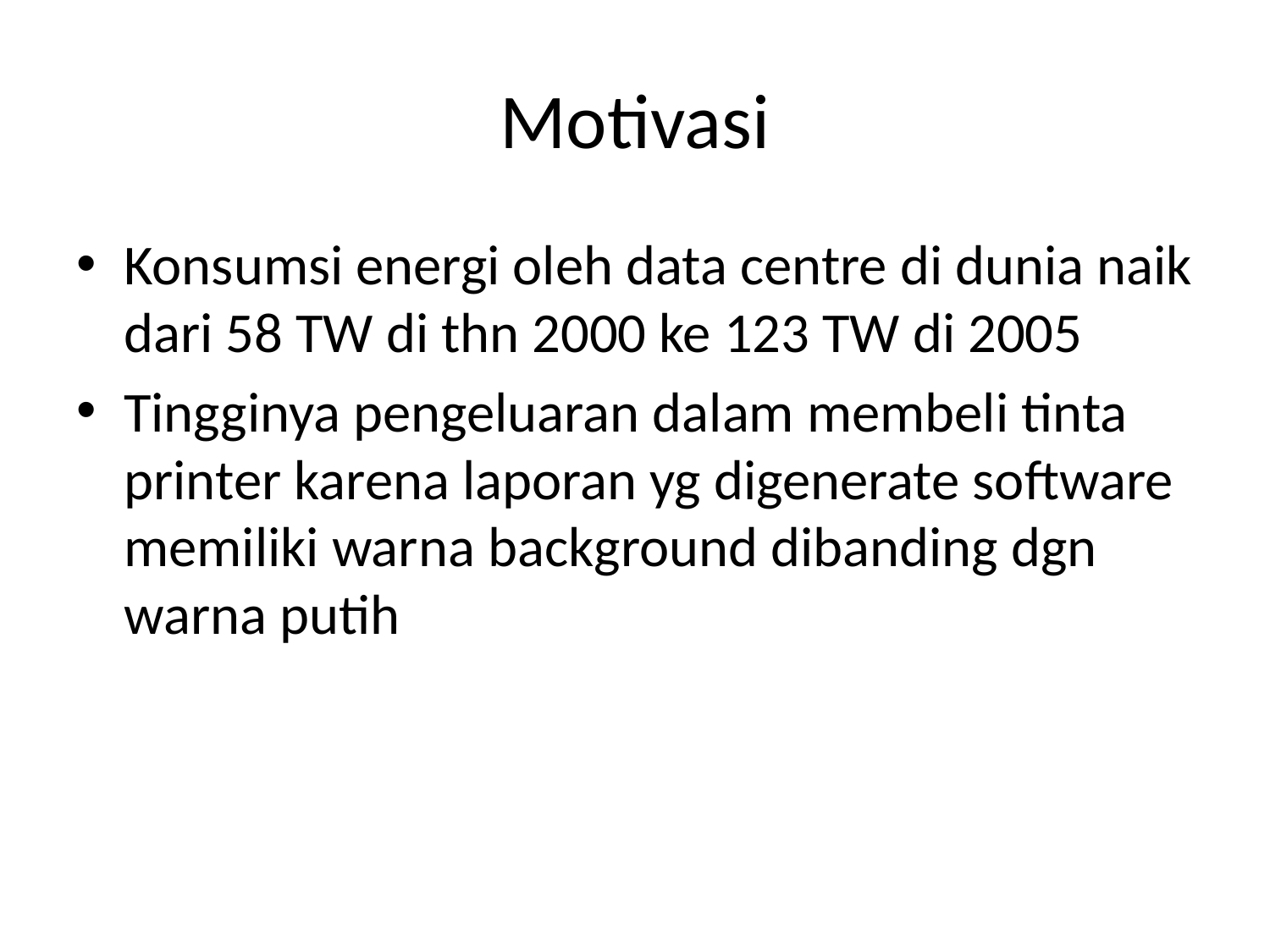

# Motivasi
Konsumsi energi oleh data centre di dunia naik dari 58 TW di thn 2000 ke 123 TW di 2005
Tingginya pengeluaran dalam membeli tinta printer karena laporan yg digenerate software  memiliki warna background dibanding dgn warna putih